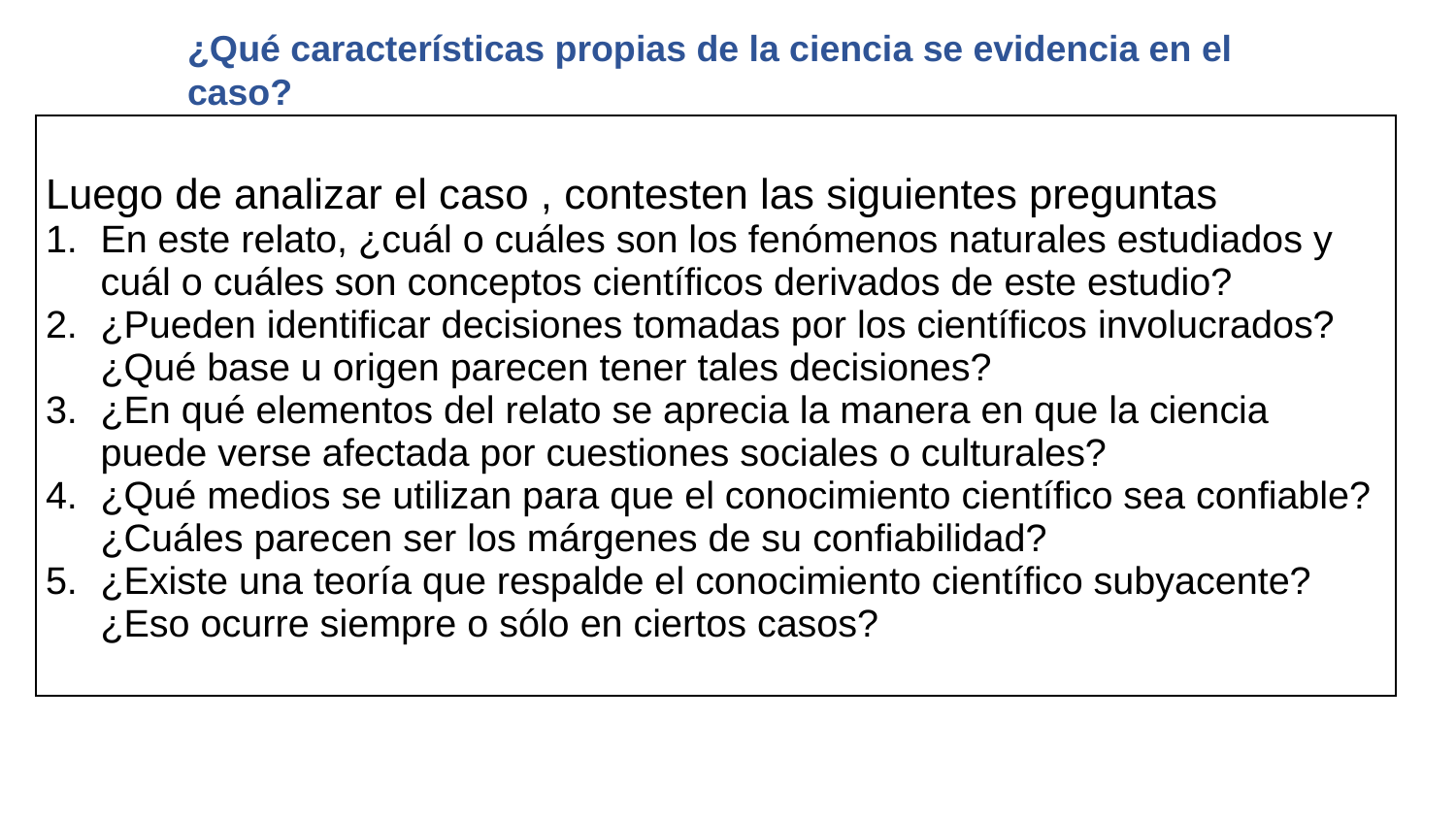

¿Qué características propias de la ciencia se evidencia en el caso?
| Luego de analizar el caso , contesten las siguientes preguntas En este relato, ¿cuál o cuáles son los fenómenos naturales estudiados y cuál o cuáles son conceptos científicos derivados de este estudio? ¿Pueden identificar decisiones tomadas por los científicos involucrados? ¿Qué base u origen parecen tener tales decisiones? ¿En qué elementos del relato se aprecia la manera en que la ciencia puede verse afectada por cuestiones sociales o culturales? ¿Qué medios se utilizan para que el conocimiento científico sea confiable? ¿Cuáles parecen ser los márgenes de su confiabilidad? ¿Existe una teoría que respalde el conocimiento científico subyacente? ¿Eso ocurre siempre o sólo en ciertos casos? |
| --- |